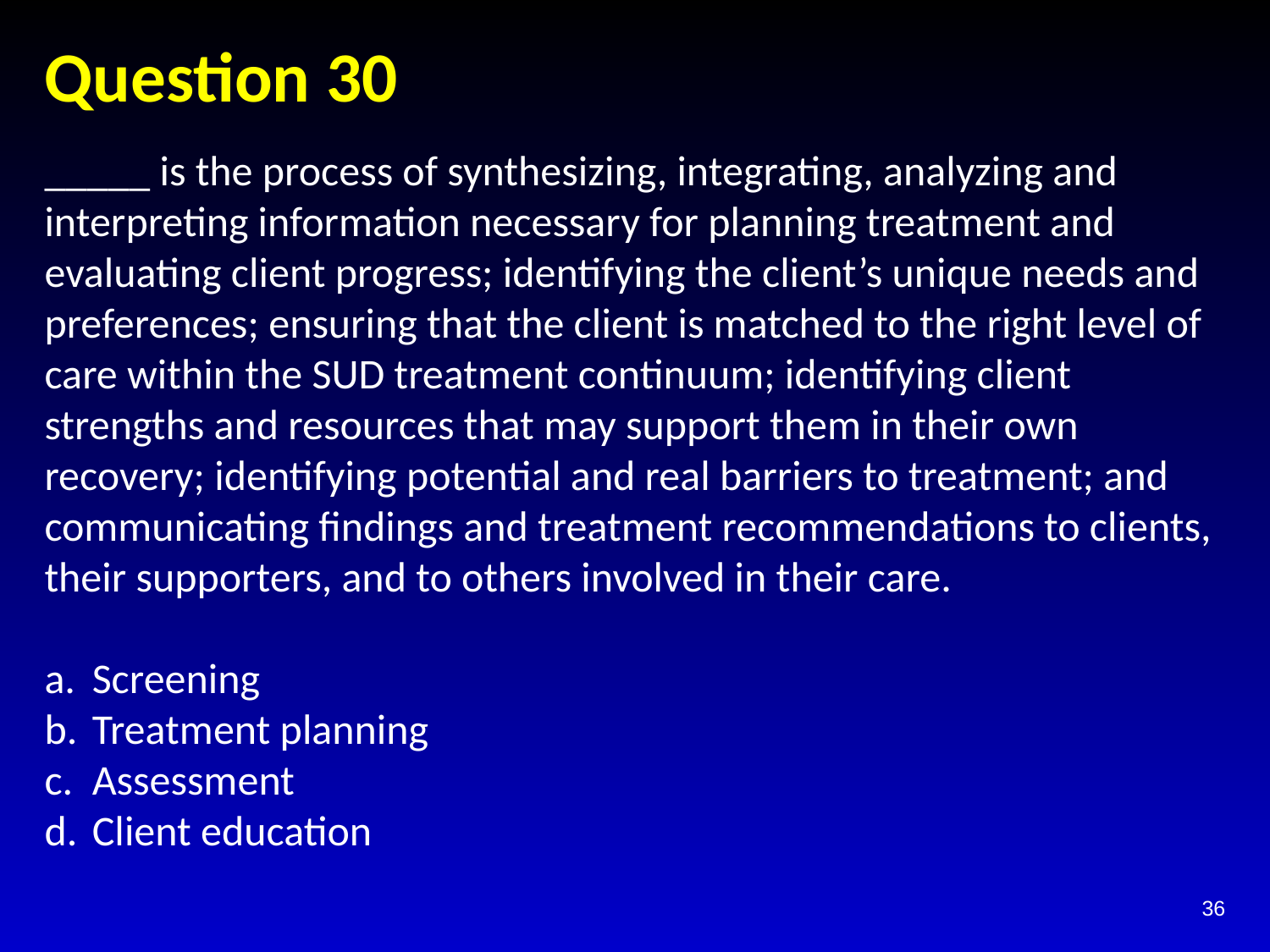

# Question 30
_____ is the process of synthesizing, integrating, analyzing and interpreting information necessary for planning treatment and evaluating client progress; identifying the client’s unique needs and preferences; ensuring that the client is matched to the right level of care within the SUD treatment continuum; identifying client strengths and resources that may support them in their own recovery; identifying potential and real barriers to treatment; and communicating findings and treatment recommendations to clients, their supporters, and to others involved in their care.

Screening
Treatment planning
Assessment
Client education
36